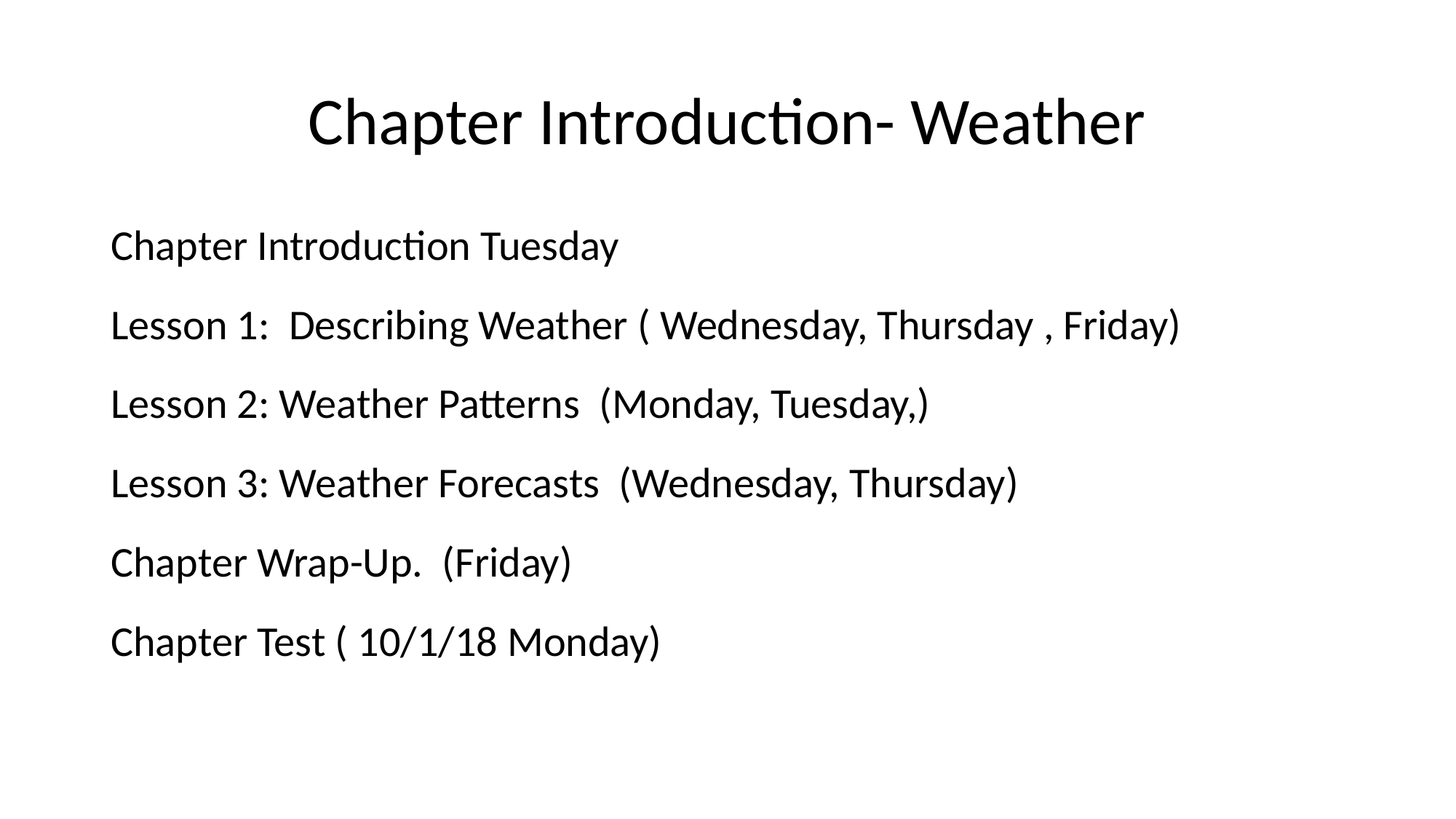

# Chapter Introduction- Weather
Chapter Introduction Tuesday
Lesson 1:  Describing Weather ( Wednesday, Thursday , Friday)
Lesson 2: Weather Patterns  (Monday, Tuesday,)
Lesson 3: Weather Forecasts  (Wednesday, Thursday)
Chapter Wrap-Up.  (Friday)
Chapter Test ( 10/1/18 Monday)